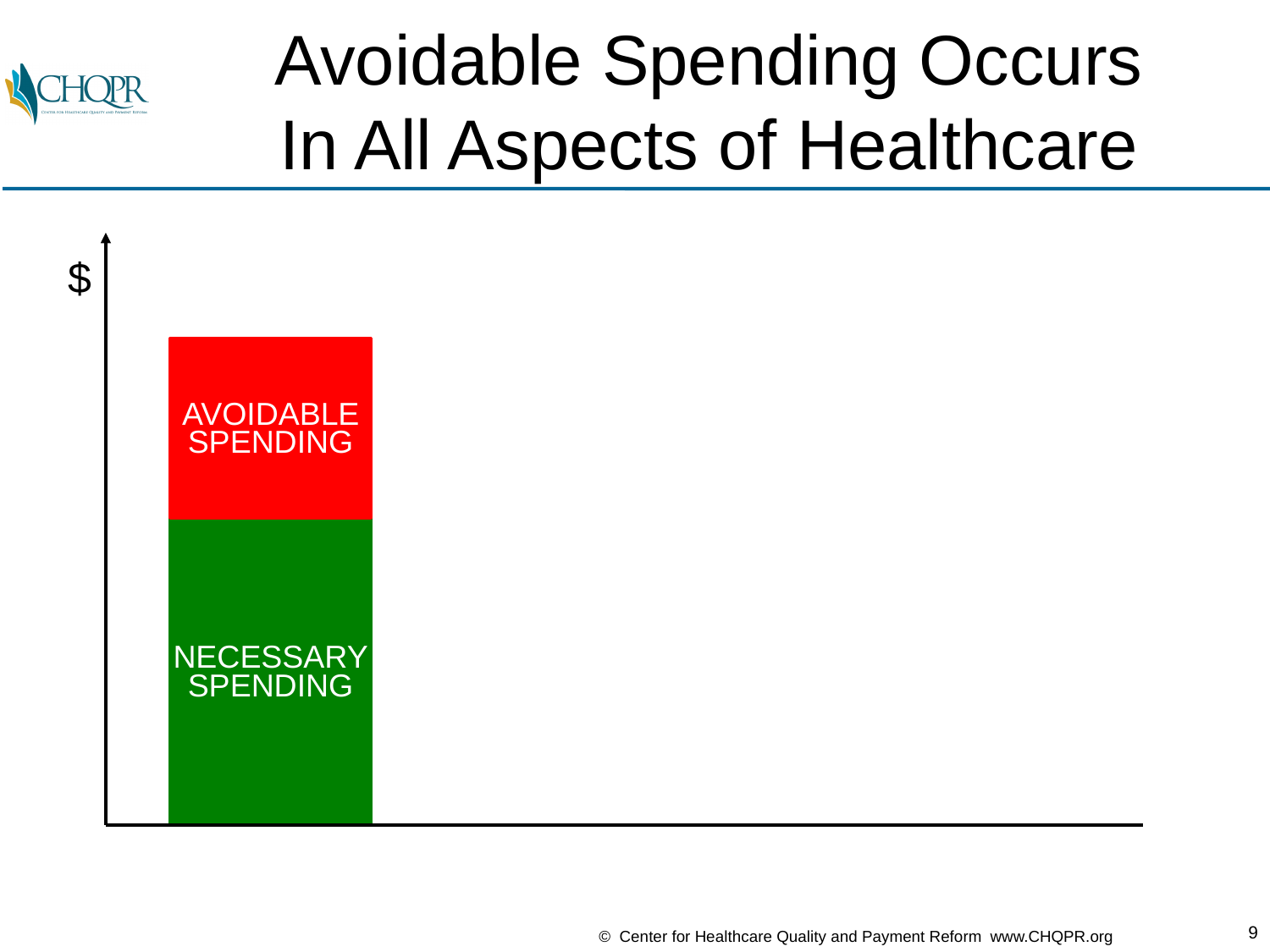

# Avoidable Spending Occurs In All Aspects of Healthcare
$
AVOIDABLE
SPENDING
NECESSARY
SPENDING